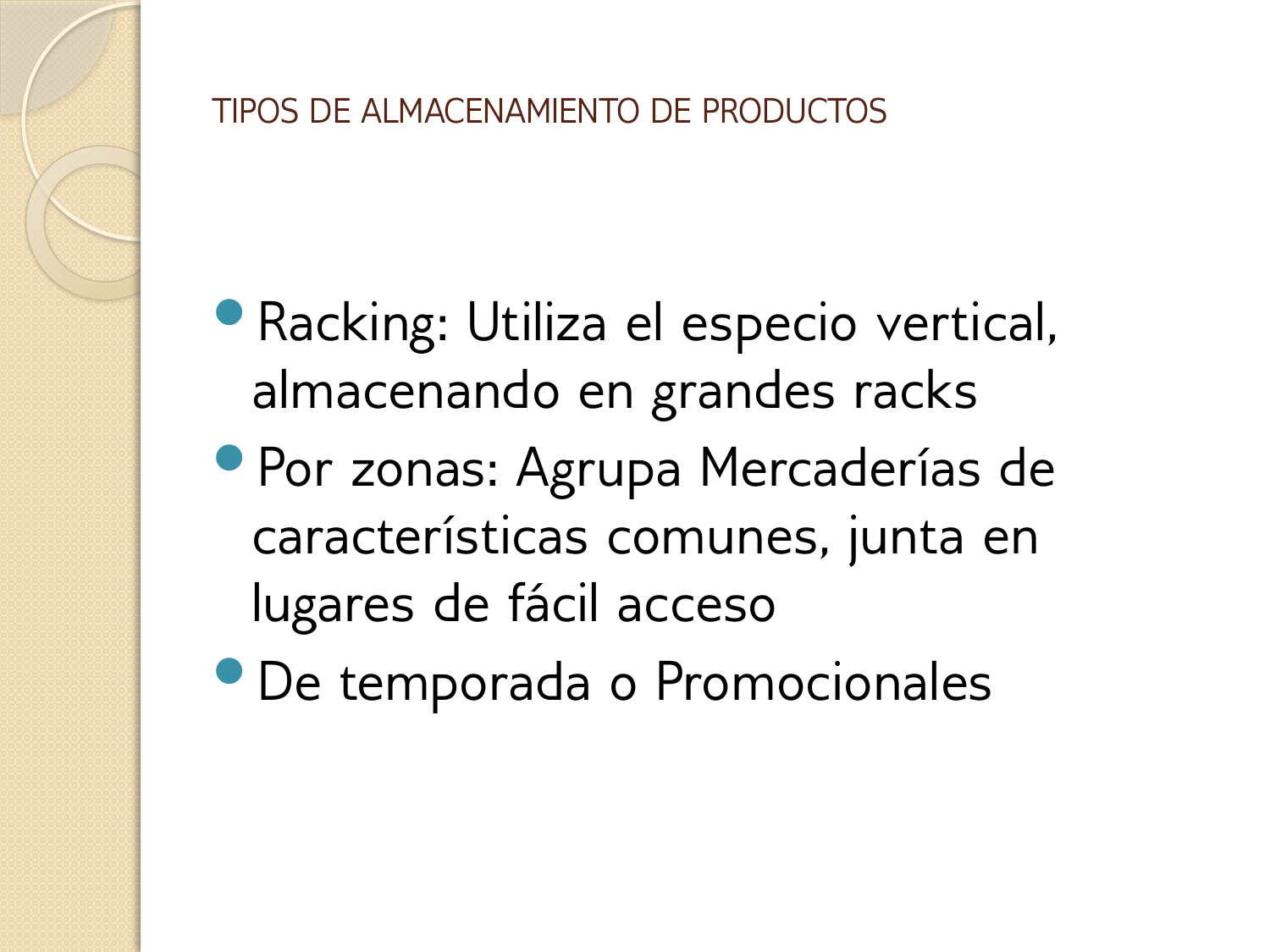

# TIPOS DE ALMACENAMIENTO DE PRODUCTOS
Racking: Utiliza el especio vertical, almacenando en grandes racks
Por zonas: Agrupa Mercaderías de características comunes, junta en lugares de fácil acceso
De temporada o Promocionales